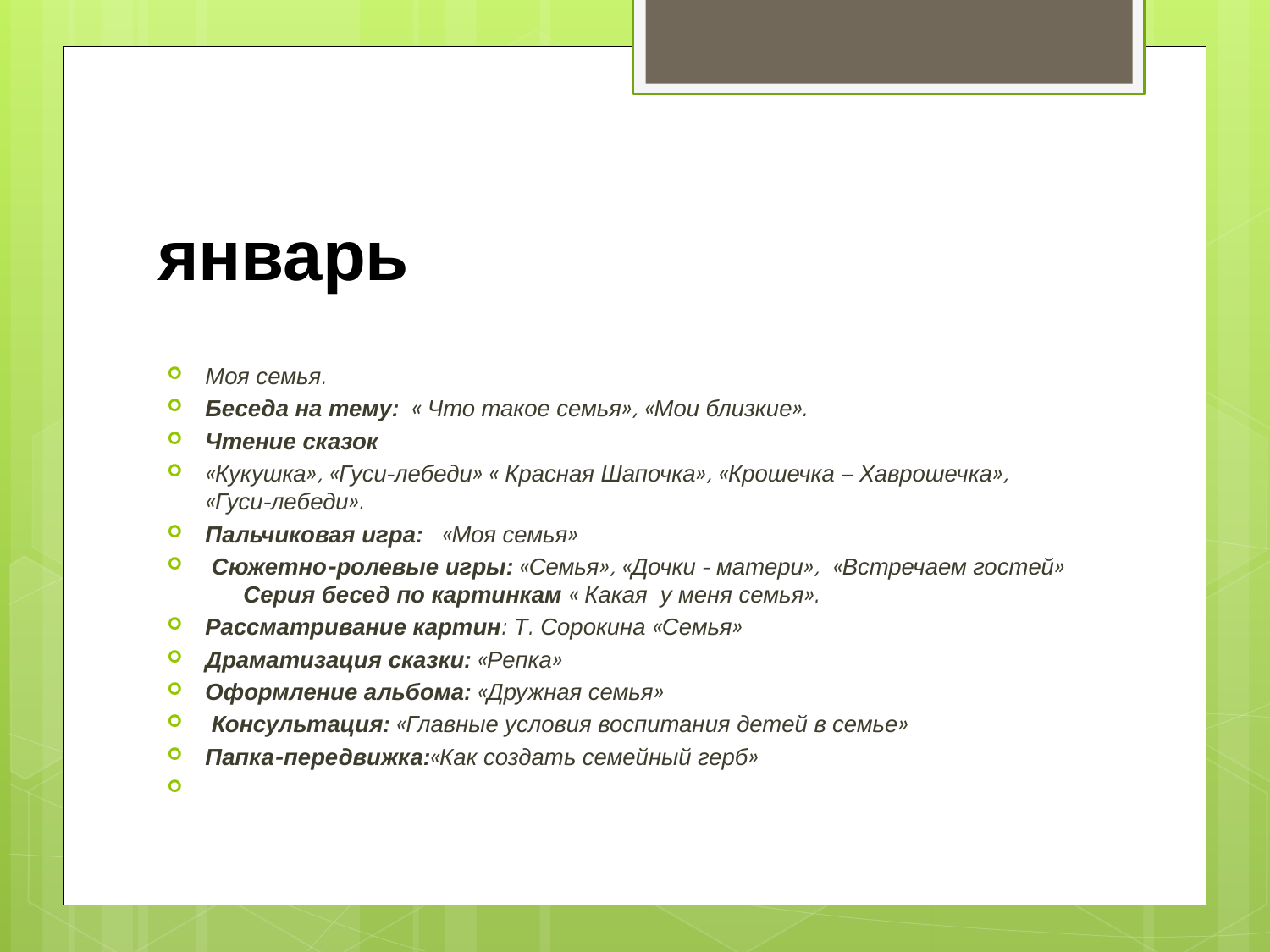

# январь

Моя семья.
Беседа на тему:  « Что такое семья», «Мои близкие».
Чтение сказок
«Кукушка», «Гуси-лебеди» « Красная Шапочка», «Крошечка – Хаврошечка», «Гуси-лебеди».
Пальчиковая игра:   «Моя семья»
 Сюжетно-ролевые игры: «Семья», «Дочки - матери»,  «Встречаем гостей»       Серия бесед по картинкам « Какая  у меня семья».
Рассматривание картин: Т. Сорокина «Семья»
Драматизация сказки: «Репка»
Оформление альбома: «Дружная семья»
 Консультация: «Главные условия воспитания детей в семье»
Папка-передвижка:«Как создать семейный герб»